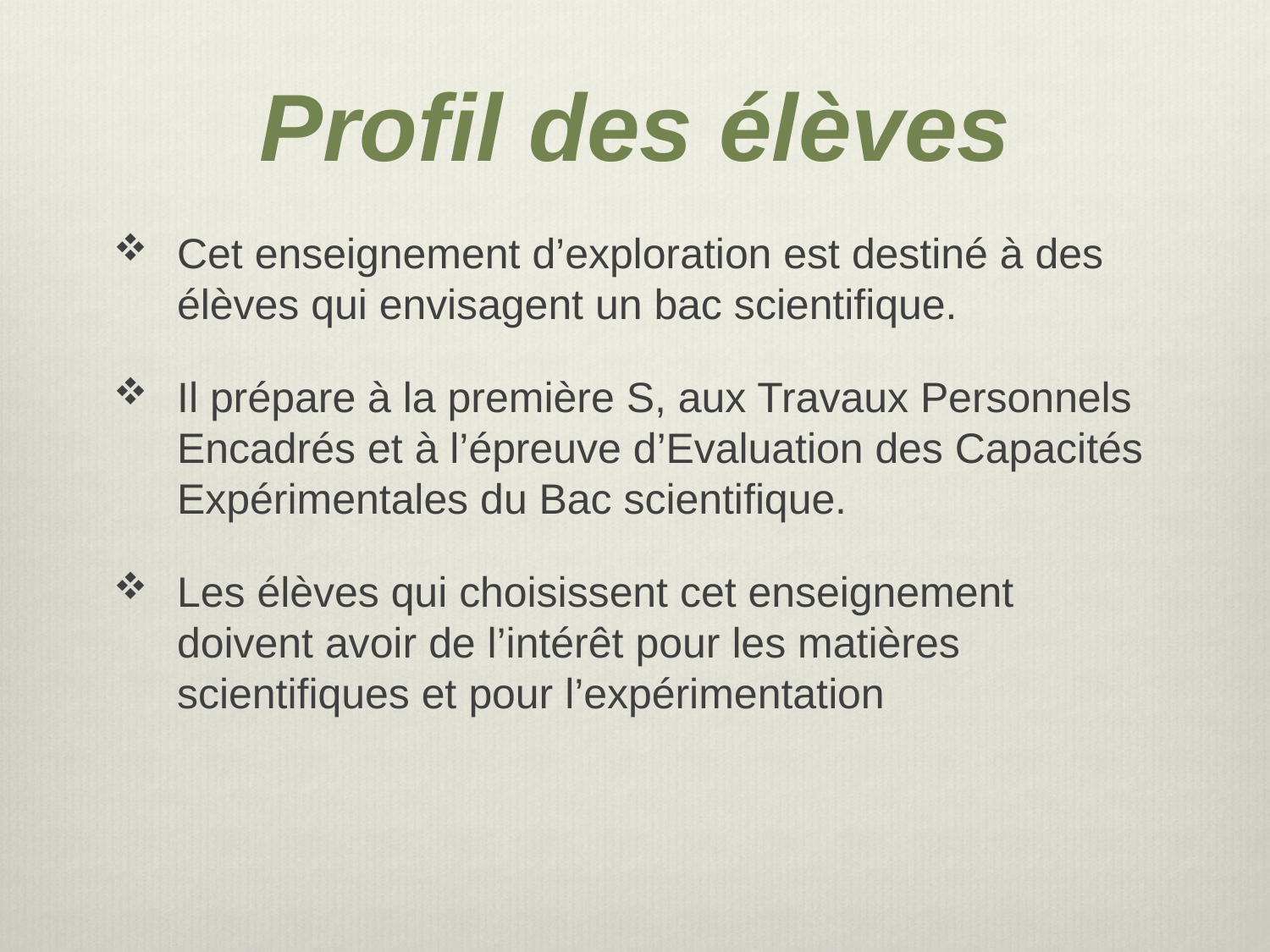

# Profil des élèves
Cet enseignement d’exploration est destiné à des élèves qui envisagent un bac scientifique.
Il prépare à la première S, aux Travaux Personnels Encadrés et à l’épreuve d’Evaluation des Capacités Expérimentales du Bac scientifique.
Les élèves qui choisissent cet enseignement doivent avoir de l’intérêt pour les matières scientifiques et pour l’expérimentation